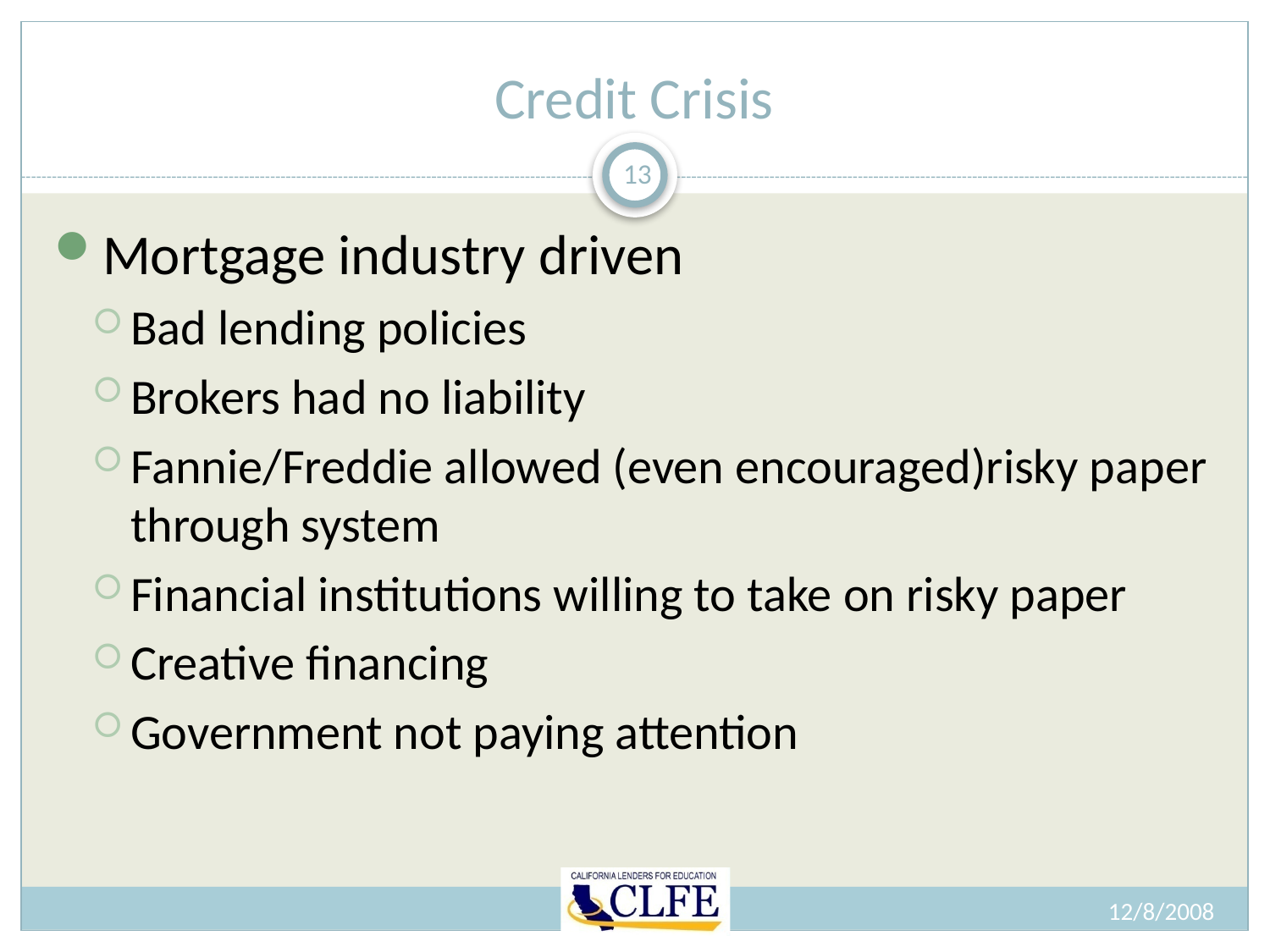

# Credit Crisis
13
Mortgage industry driven
Bad lending policies
Brokers had no liability
Fannie/Freddie allowed (even encouraged)risky paper through system
Financial institutions willing to take on risky paper
Creative financing
Government not paying attention

12/8/2008